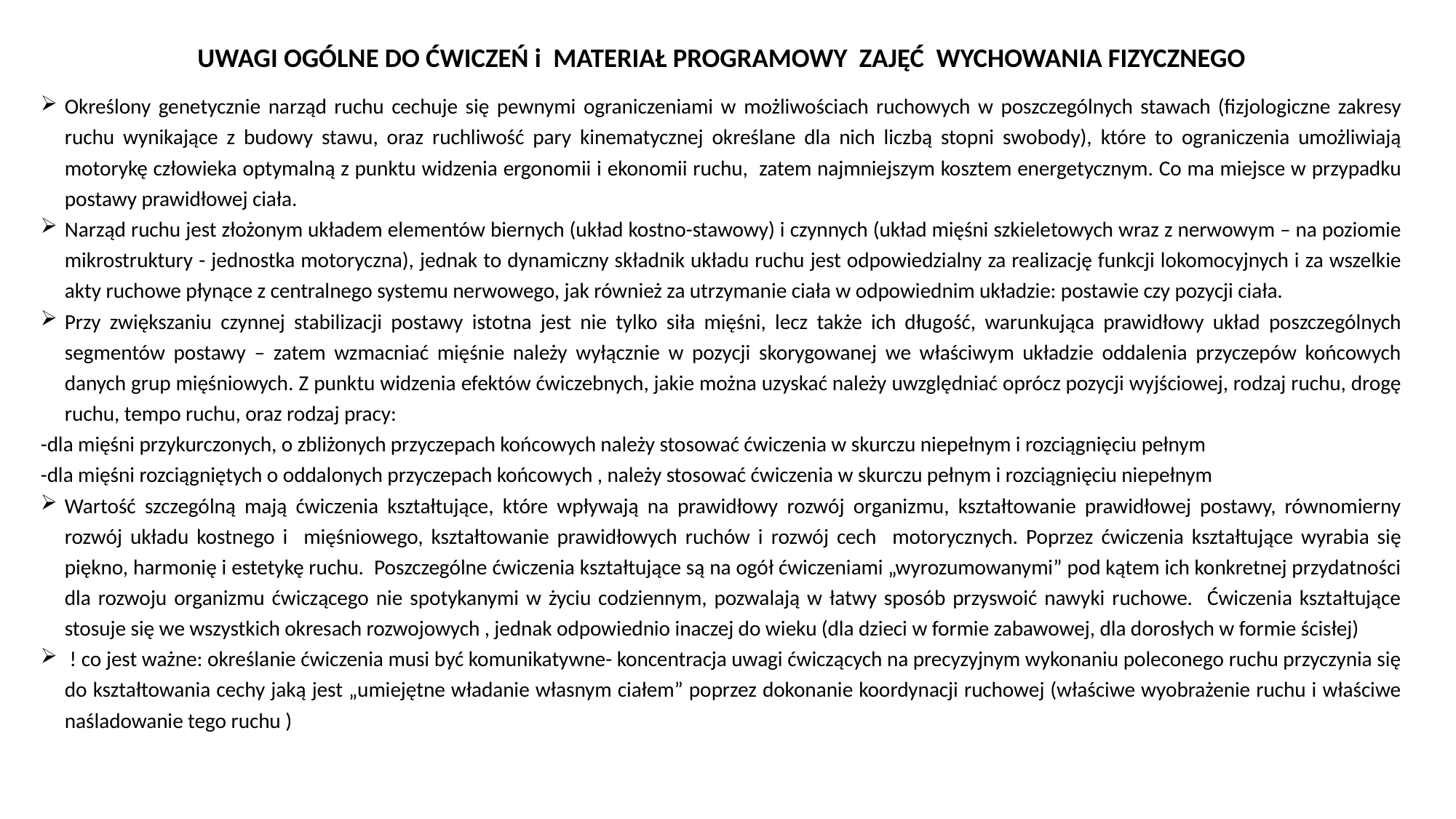

UWAGI OGÓLNE DO ĆWICZEŃ i  MATERIAŁ PROGRAMOWY  ZAJĘĆ  WYCHOWANIA FIZYCZNEGO

Określony genetycznie narząd ruchu cechuje się pewnymi ograniczeniami w możliwościach ruchowych w poszczególnych stawach (fizjologiczne zakresy ruchu wynikające z budowy stawu, oraz ruchliwość pary kinematycznej określane dla nich liczbą stopni swobody), które to ograniczenia umożliwiają motorykę człowieka optymalną z punktu widzenia ergonomii i ekonomii ruchu,  zatem najmniejszym kosztem energetycznym. Co ma miejsce w przypadku postawy prawidłowej ciała.
Narząd ruchu jest złożonym układem elementów biernych (układ kostno-stawowy) i czynnych (układ mięśni szkieletowych wraz z nerwowym – na poziomie mikrostruktury - jednostka motoryczna), jednak to dynamiczny składnik układu ruchu jest odpowiedzialny za realizację funkcji lokomocyjnych i za wszelkie akty ruchowe płynące z centralnego systemu nerwowego, jak również za utrzymanie ciała w odpowiednim układzie: postawie czy pozycji ciała.
Przy zwiększaniu czynnej stabilizacji postawy istotna jest nie tylko siła mięśni, lecz także ich długość, warunkująca prawidłowy układ poszczególnych segmentów postawy – zatem wzmacniać mięśnie należy wyłącznie w pozycji skorygowanej we właściwym układzie oddalenia przyczepów końcowych danych grup mięśniowych. Z punktu widzenia efektów ćwiczebnych, jakie można uzyskać należy uwzględniać oprócz pozycji wyjściowej, rodzaj ruchu, drogę ruchu, tempo ruchu, oraz rodzaj pracy:
-dla mięśni przykurczonych, o zbliżonych przyczepach końcowych należy stosować ćwiczenia w skurczu niepełnym i rozciągnięciu pełnym
-dla mięśni rozciągniętych o oddalonych przyczepach końcowych , należy stosować ćwiczenia w skurczu pełnym i rozciągnięciu niepełnym
Wartość szczególną mają ćwiczenia kształtujące, które wpływają na prawidłowy rozwój organizmu, kształtowanie prawidłowej postawy, równomierny rozwój układu kostnego i  mięśniowego, kształtowanie prawidłowych ruchów i rozwój cech  motorycznych. Poprzez ćwiczenia kształtujące wyrabia się piękno, harmonię i estetykę ruchu.  Poszczególne ćwiczenia kształtujące są na ogół ćwiczeniami „wyrozumowanymi” pod kątem ich konkretnej przydatności dla rozwoju organizmu ćwiczącego nie spotykanymi w życiu codziennym, pozwalają w łatwy sposób przyswoić nawyki ruchowe.  Ćwiczenia kształtujące stosuje się we wszystkich okresach rozwojowych , jednak odpowiednio inaczej do wieku (dla dzieci w formie zabawowej, dla dorosłych w formie ścisłej)
 ! co jest ważne: określanie ćwiczenia musi być komunikatywne- koncentracja uwagi ćwiczących na precyzyjnym wykonaniu poleconego ruchu przyczynia się do kształtowania cechy jaką jest „umiejętne władanie własnym ciałem” poprzez dokonanie koordynacji ruchowej (właściwe wyobrażenie ruchu i właściwe naśladowanie tego ruchu )